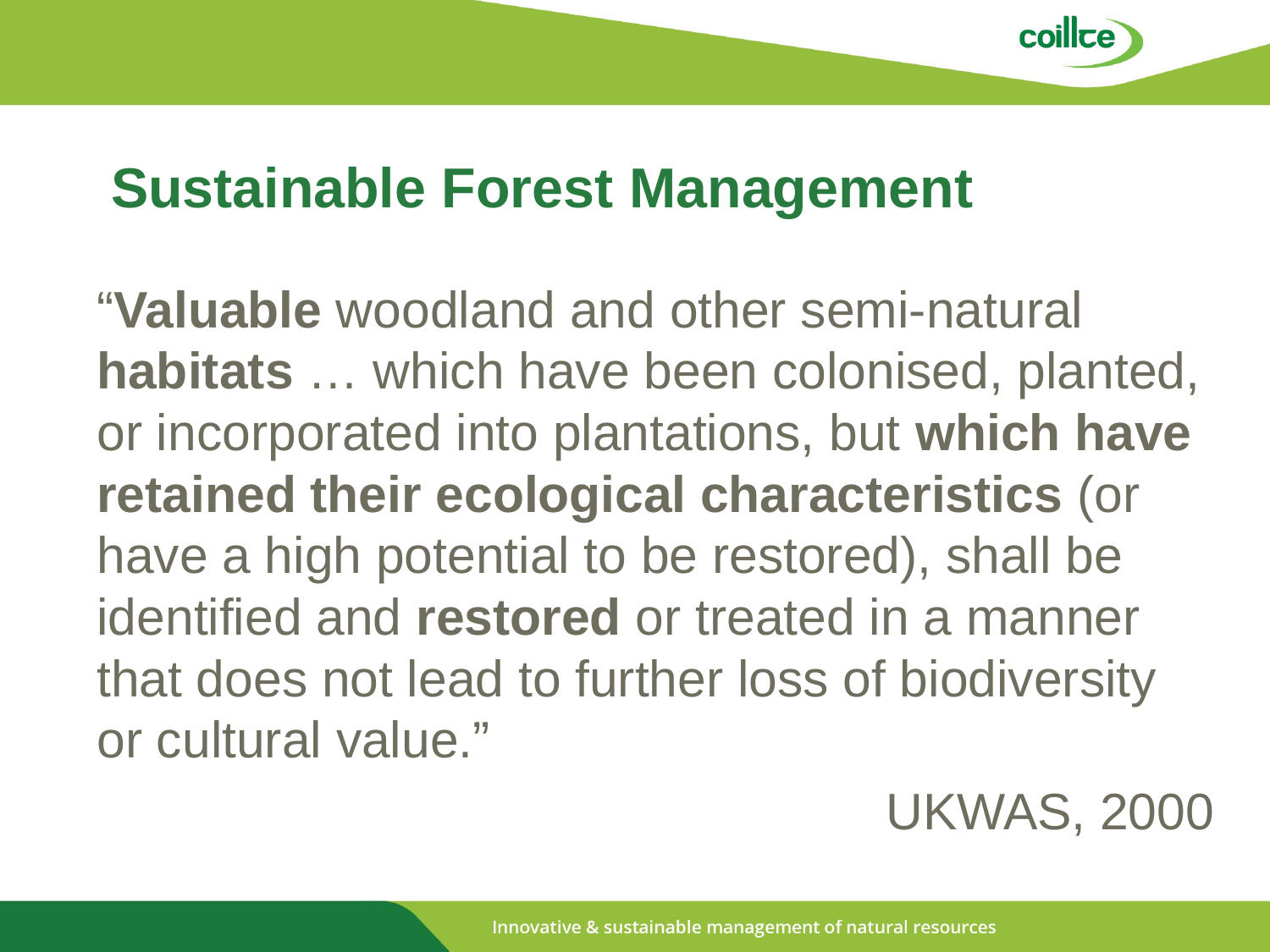

Sustainable Forest Management
“Valuable woodland and other semi-natural habitats … which have been colonised, planted, or incorporated into plantations, but which have retained their ecological characteristics (or have a high potential to be restored), shall be identified and restored or treated in a manner that does not lead to further loss of biodiversity or cultural value.”
UKWAS, 2000